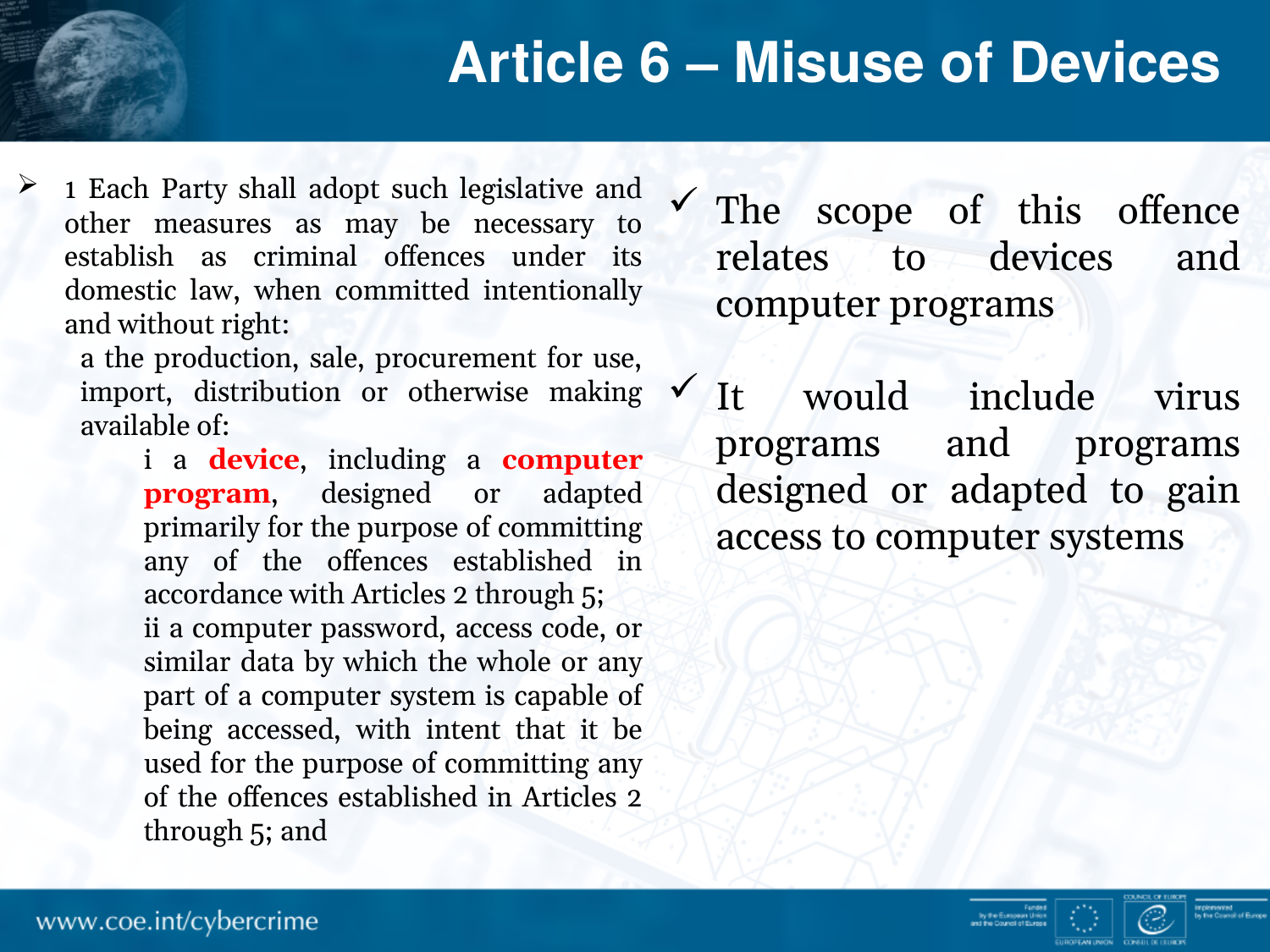

Article 6 – Misuse of Devices
1 Each Party shall adopt such legislative and other measures as may be necessary to establish as criminal offences under its domestic law, when committed intentionally and without right:
a the production, sale, procurement for use, import, distribution or otherwise making available of:
i a device, including a computer program, designed or adapted primarily for the purpose of committing any of the offences established in accordance with Articles 2 through 5;
ii a computer password, access code, or similar data by which the whole or any part of a computer system is capable of being accessed, with intent that it be used for the purpose of committing any of the offences established in Articles 2 through 5; and
The scope of this offence relates to devices and computer programs

It would include virus programs and programs designed or adapted to gain access to computer systems